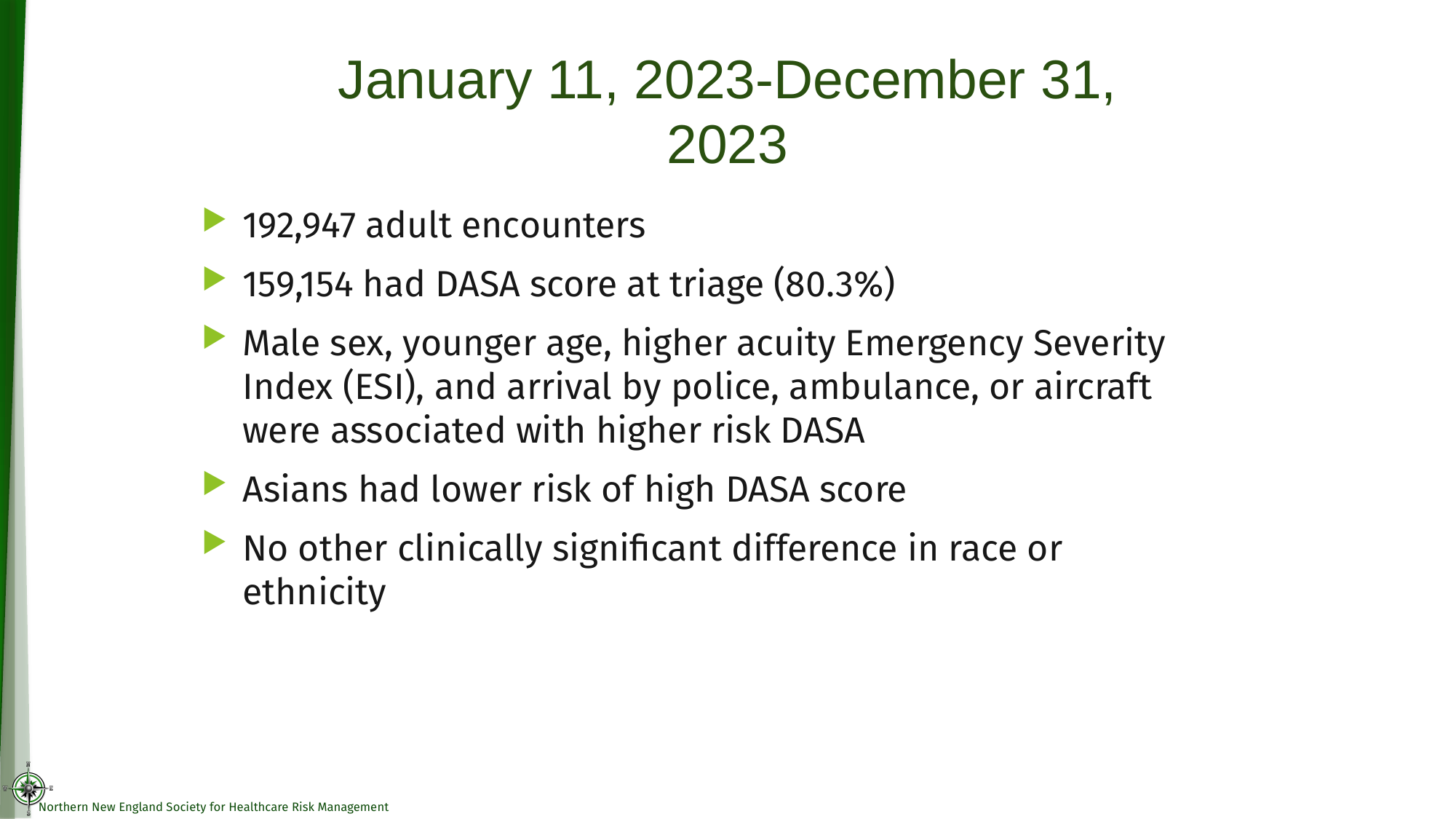

# January 11, 2023-December 31, 2023
192,947 adult encounters
159,154 had DASA score at triage (80.3%)
Male sex, younger age, higher acuity Emergency Severity Index (ESI), and arrival by police, ambulance, or aircraft were associated with higher risk DASA
Asians had lower risk of high DASA score
No other clinically significant difference in race or ethnicity